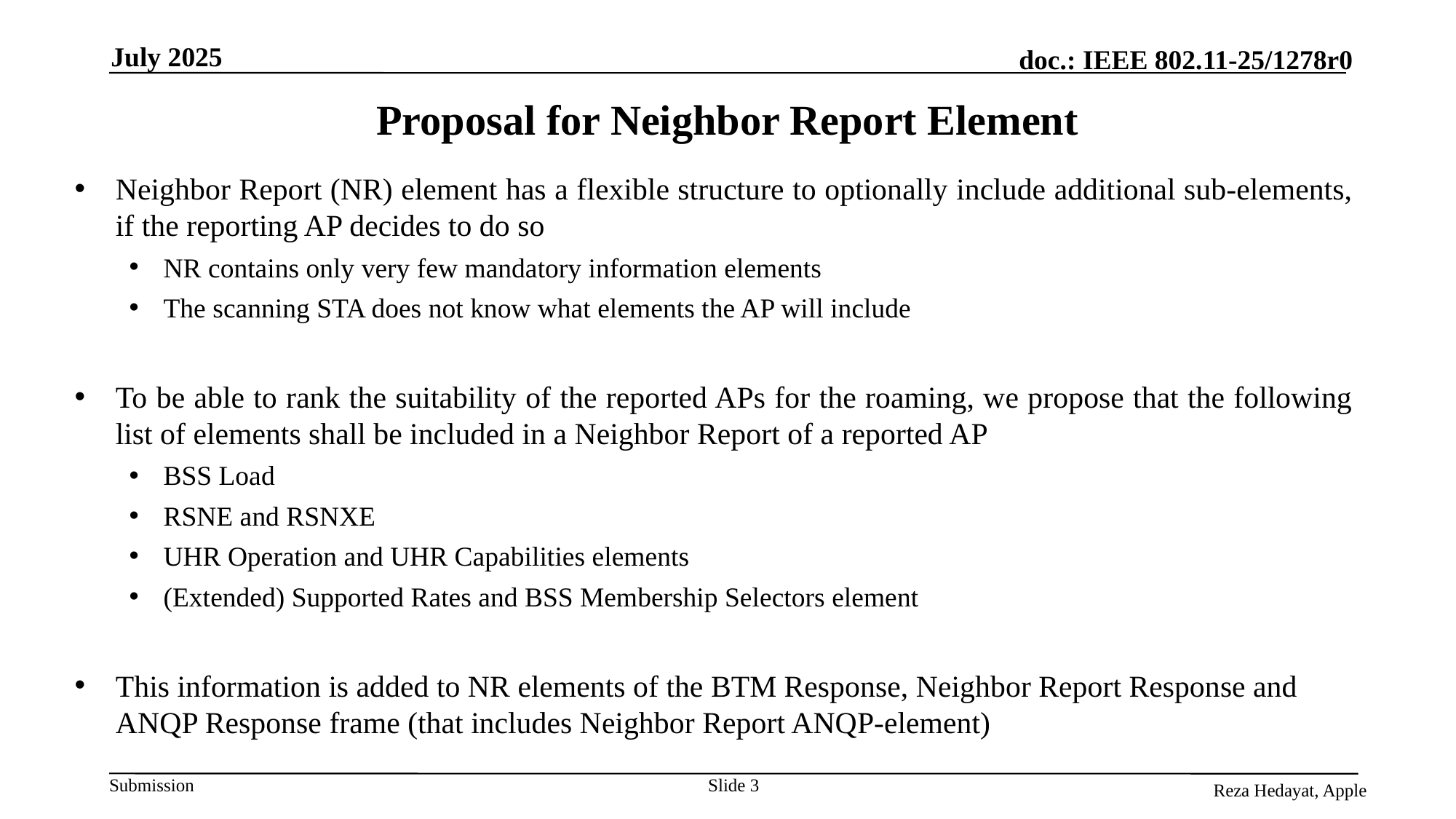

July 2025
Proposal for Neighbor Report Element
Neighbor Report (NR) element has a flexible structure to optionally include additional sub-elements, if the reporting AP decides to do so
NR contains only very few mandatory information elements
The scanning STA does not know what elements the AP will include

To be able to rank the suitability of the reported APs for the roaming, we propose that the following list of elements shall be included in a Neighbor Report of a reported AP
BSS Load
RSNE and RSNXE
UHR Operation and UHR Capabilities elements
(Extended) Supported Rates and BSS Membership Selectors element

This information is added to NR elements of the BTM Response, Neighbor Report Response and ANQP Response frame (that includes Neighbor Report ANQP-element)
Slide 3

Reza Hedayat, Apple